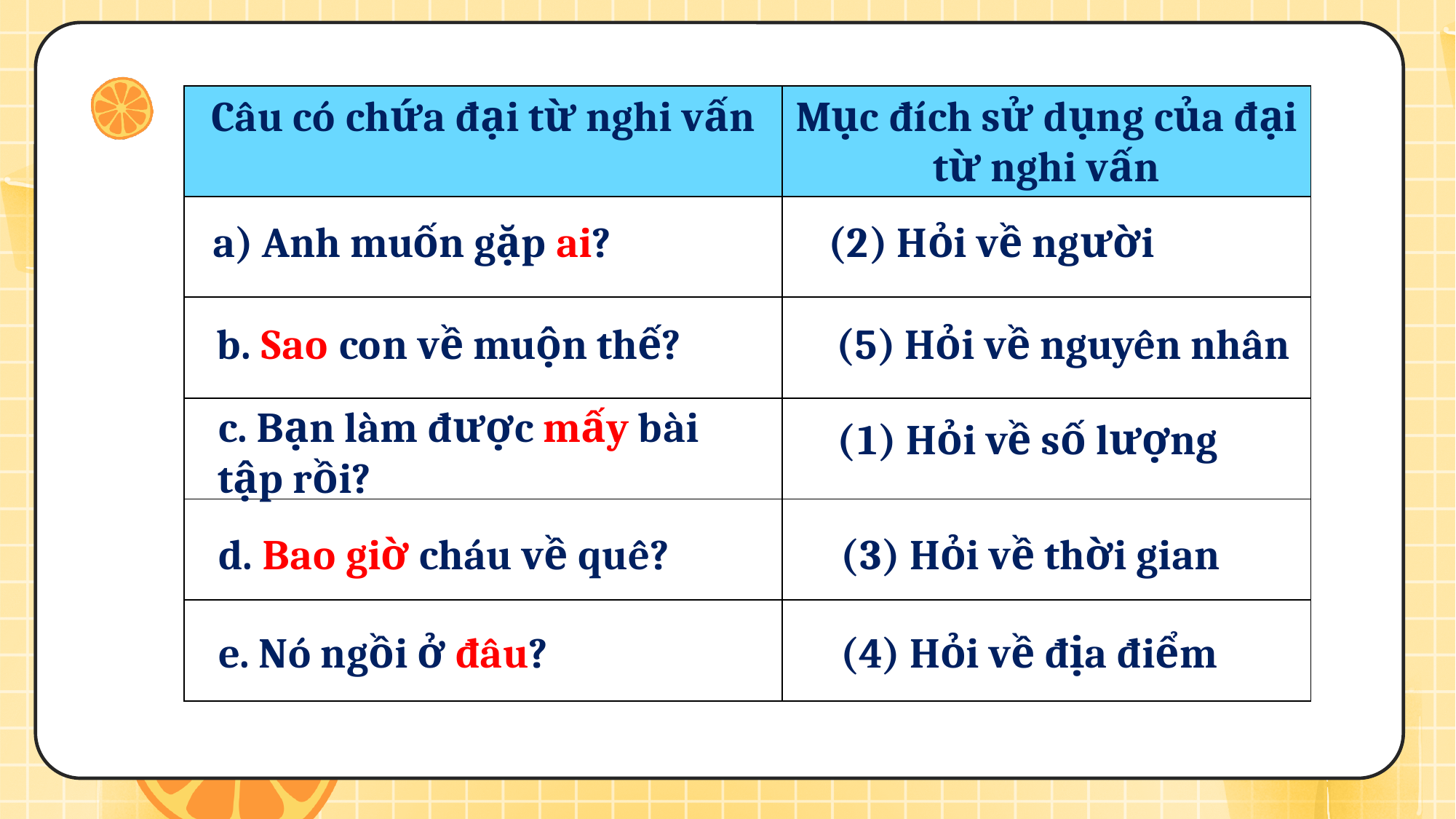

| Câu có chứa đại từ nghi vấn | Mục đích sử dụng của đại từ nghi vấn |
| --- | --- |
|  |  |
|  |  |
|  |  |
|  |  |
|  |  |
a) Anh muốn gặp ai?
(2) Hỏi về người
b. Sao con về muộn thế?
(5) Hỏi về nguyên nhân
c. Bạn làm được mấy bài tập rồi?
(1) Hỏi về số lượng
d. Bao giờ cháu về quê?
(3) Hỏi về thời gian
e. Nó ngồi ở đâu?
(4) Hỏi về địa điểm